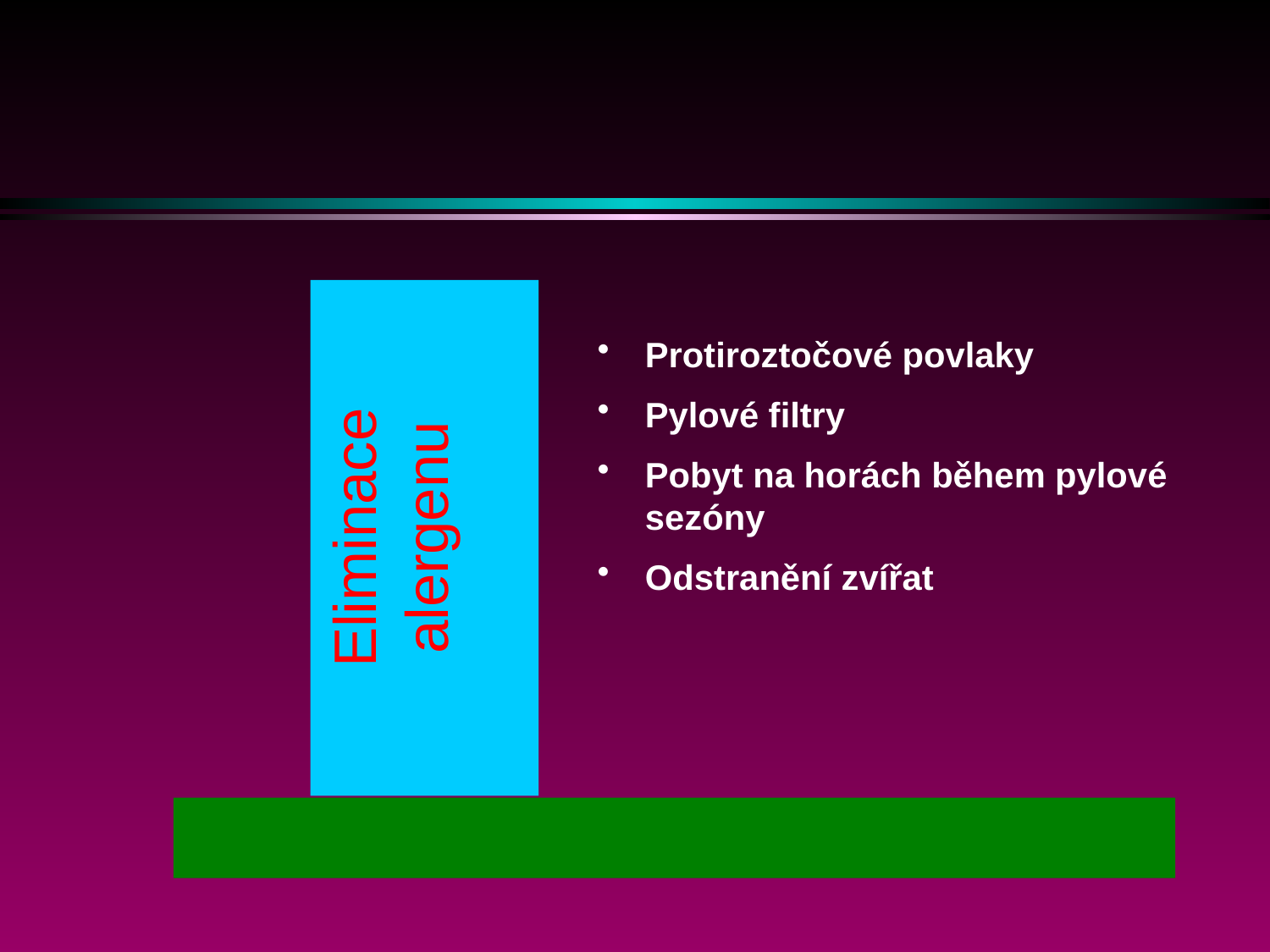

#
Protiroztočové povlaky
Pylové filtry
Pobyt na horách během pylové sezóny
Odstranění zvířat

Eliminace alergenu